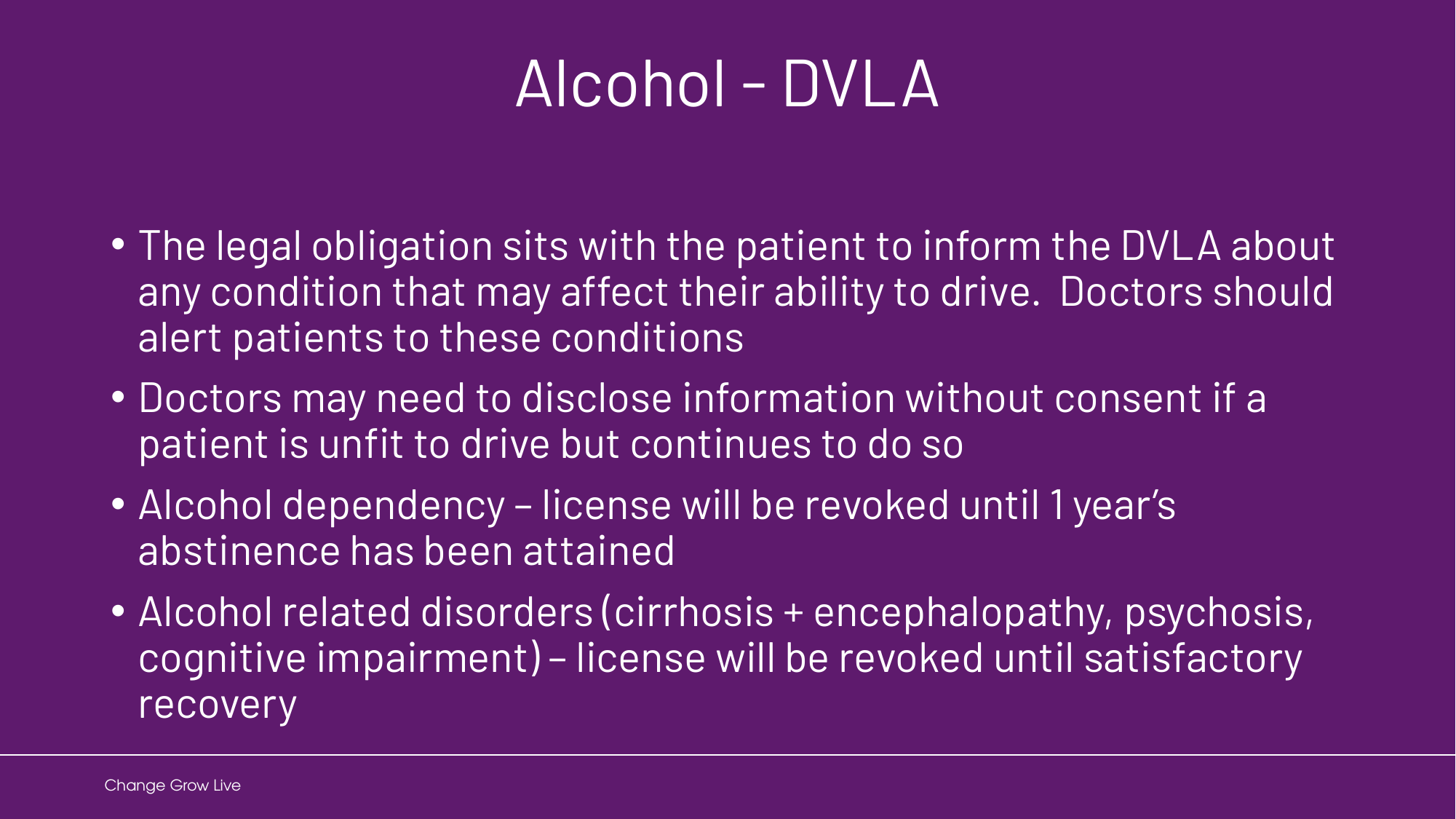

Alcohol - DVLA
The legal obligation sits with the patient to inform the DVLA about any condition that may affect their ability to drive.  Doctors should alert patients to these conditions
Doctors may need to disclose information without consent if a patient is unfit to drive but continues to do so
Alcohol dependency – license will be revoked until 1 year’s abstinence has been attained
Alcohol related disorders (cirrhosis + encephalopathy, psychosis, cognitive impairment) – license will be revoked until satisfactory recovery